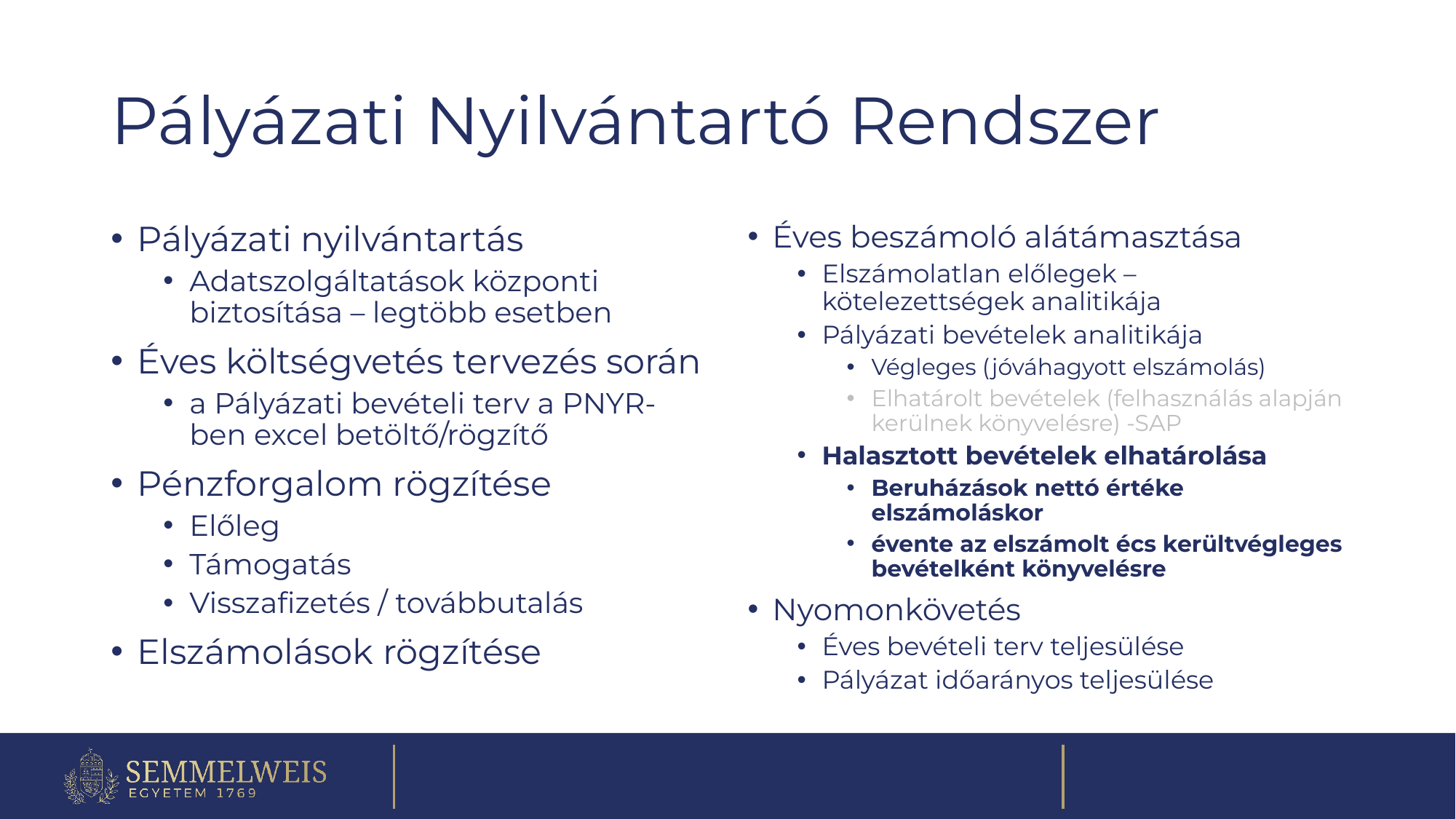

# Pályázati Nyilvántartó Rendszer
Pályázati nyilvántartás
Adatszolgáltatások központi biztosítása – legtöbb esetben
Éves költségvetés tervezés során
a Pályázati bevételi terv a PNYR-ben excel betöltő/rögzítő
Pénzforgalom rögzítése
Előleg
Támogatás
Visszafizetés / továbbutalás
Elszámolások rögzítése
Éves beszámoló alátámasztása
Elszámolatlan előlegek – kötelezettségek analitikája
Pályázati bevételek analitikája
Végleges (jóváhagyott elszámolás)
Elhatárolt bevételek (felhasználás alapján kerülnek könyvelésre) -SAP
Halasztott bevételek elhatárolása
Beruházások nettó értéke elszámoláskor
évente az elszámolt écs kerültvégleges bevételként könyvelésre
Nyomonkövetés
Éves bevételi terv teljesülése
Pályázat időarányos teljesülése